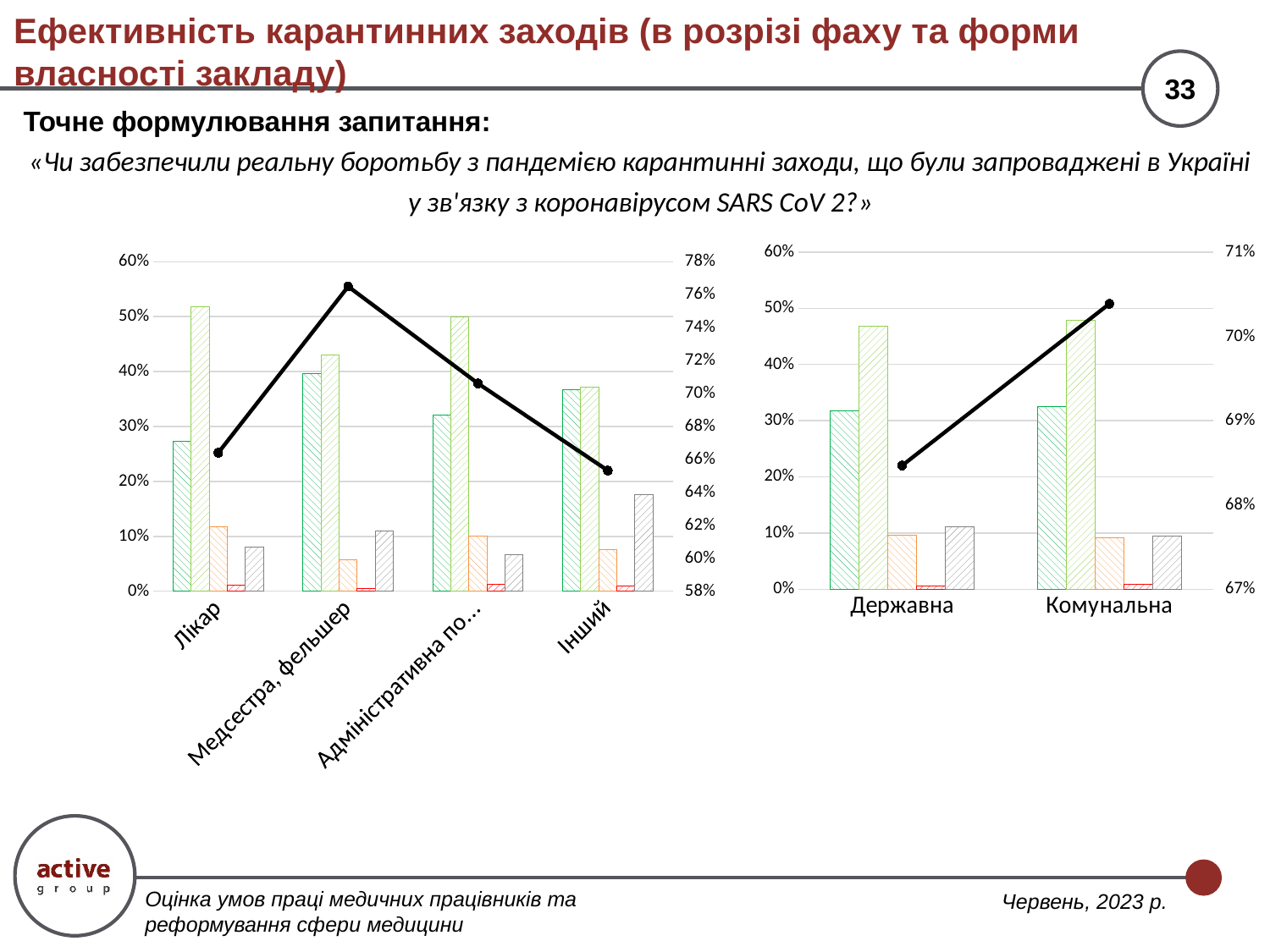

# Ефективність карантинних заходів (в розрізі фаху та форми власності закладу)
Точне формулювання запитання:
«Чи забезпечили реальну боротьбу з пандемією карантинні заходи, що були запроваджені в Україні у зв'язку з коронавірусом SARS CoV 2?»

### Chart

| Category | Так, цілком | Швидше так | Швидше ні | Зовсім не забезпечили | Важко сказати | Так - Ні |
|---|---|---|---|---|---|---|
| Державна | 0.3183183183183183 | 0.46846846846846846 | 0.0960960960960961 | 0.006006006006006006 | 0.1111111111111111 | 0.6846846846846847 |
| Комунальна | 0.3253825382538254 | 0.4792979297929793 | 0.09180918091809182 | 0.009000900090009001 | 0.09450945094509451 | 0.7038703870387039 |

### Chart

| Category | Так, цілком | Швидше так | Швидше ні | Зовсім не забезпечили | Важко сказати | Так - Ні |
|---|---|---|---|---|---|---|
| Лікар | 0.27286702536510377 | 0.5188316679477325 | 0.11683320522674866 | 0.010760953112990008 | 0.08070714834742505 | 0.6641045349730976 |
| Медсестра, фельшер | 0.39688249400479614 | 0.4304556354916067 | 0.05755395683453238 | 0.004796163069544364 | 0.11031175059952038 | 0.7649880095923262 |
| Адміністративна посада | 0.3201754385964912 | 0.5 | 0.10087719298245613 | 0.013157894736842105 | 0.06578947368421052 | 0.706140350877193 |
| Інший | 0.3668341708542713 | 0.37185929648241206 | 0.07537688442211055 | 0.010050251256281405 | 0.17587939698492464 | 0.6532663316582914 |